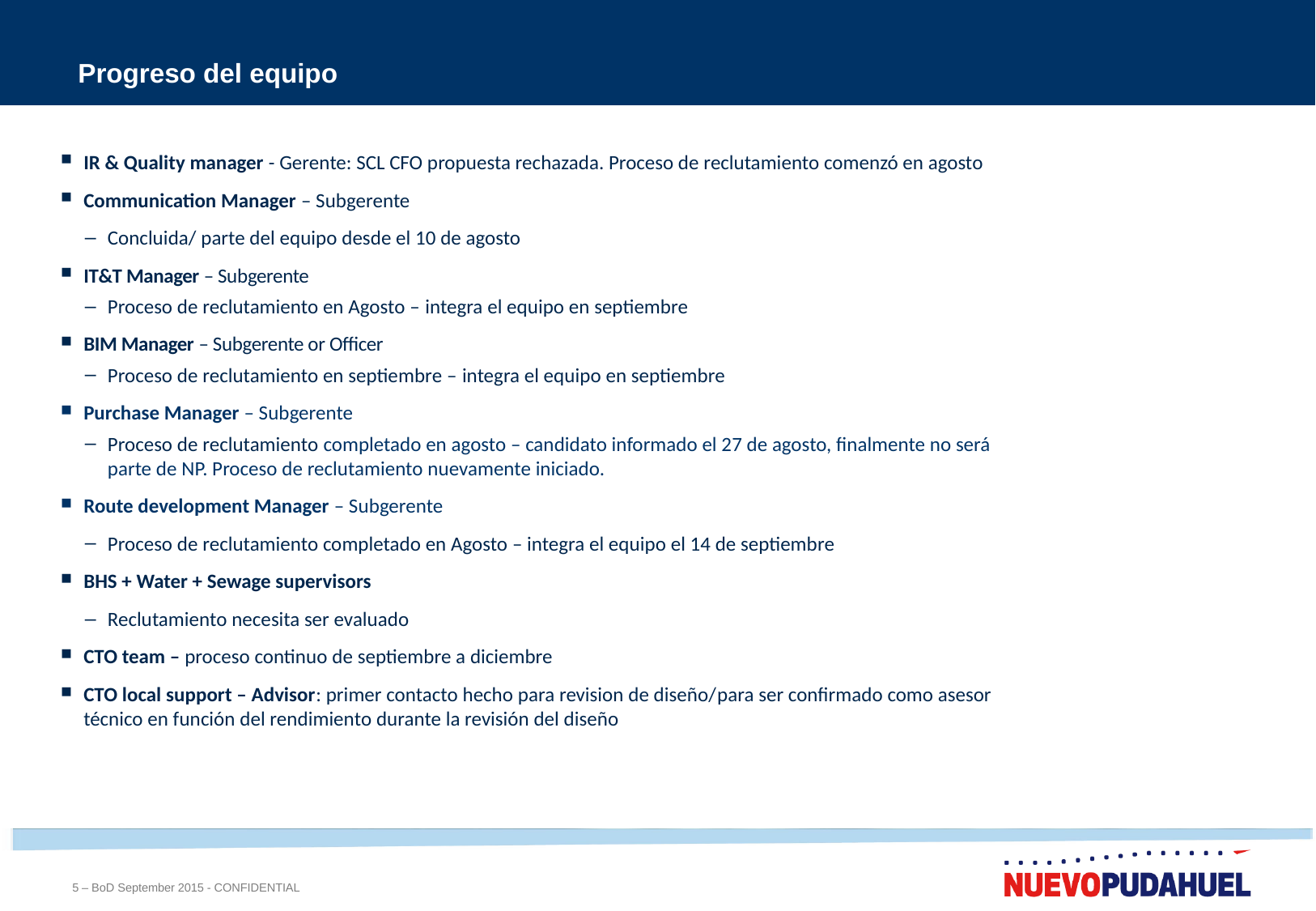

Progreso del equipo
IR & Quality manager - Gerente: SCL CFO propuesta rechazada. Proceso de reclutamiento comenzó en agosto
Communication Manager – Subgerente
Concluida/ parte del equipo desde el 10 de agosto
IT&T Manager – Subgerente
Proceso de reclutamiento en Agosto – integra el equipo en septiembre
BIM Manager – Subgerente or Officer
Proceso de reclutamiento en septiembre – integra el equipo en septiembre
Purchase Manager – Subgerente
Proceso de reclutamiento completado en agosto – candidato informado el 27 de agosto, finalmente no será parte de NP. Proceso de reclutamiento nuevamente iniciado.
Route development Manager – Subgerente
Proceso de reclutamiento completado en Agosto – integra el equipo el 14 de septiembre
BHS + Water + Sewage supervisors
Reclutamiento necesita ser evaluado
CTO team – proceso continuo de septiembre a diciembre
CTO local support – Advisor: primer contacto hecho para revision de diseño/para ser confirmado como asesor técnico en función del rendimiento durante la revisión del diseño